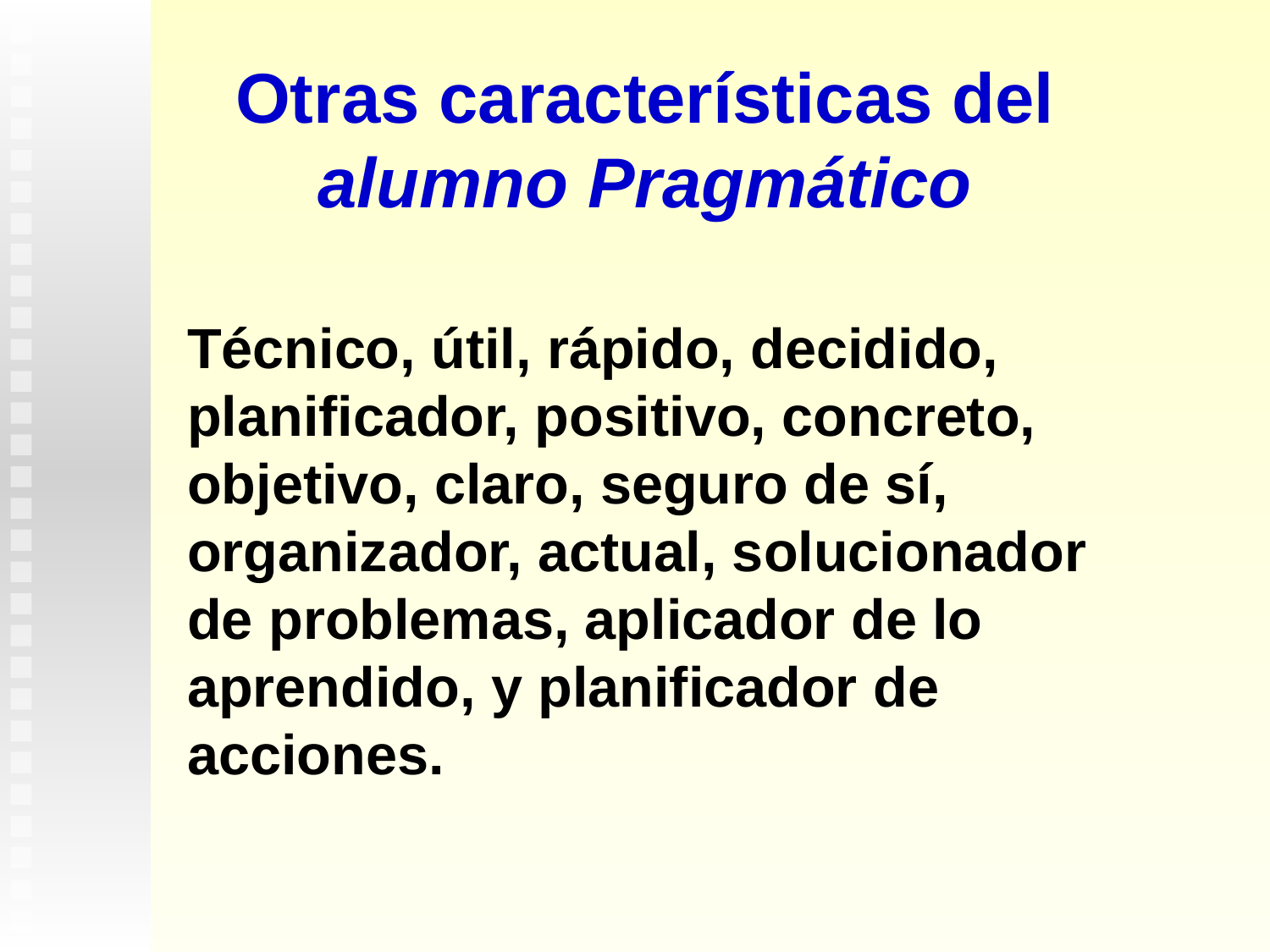

Otras características del alumno Pragmático
Técnico, útil, rápido, decidido, planificador, positivo, concreto, objetivo, claro, seguro de sí, organizador, actual, solucionador de problemas, aplicador de lo aprendido, y planificador de acciones.